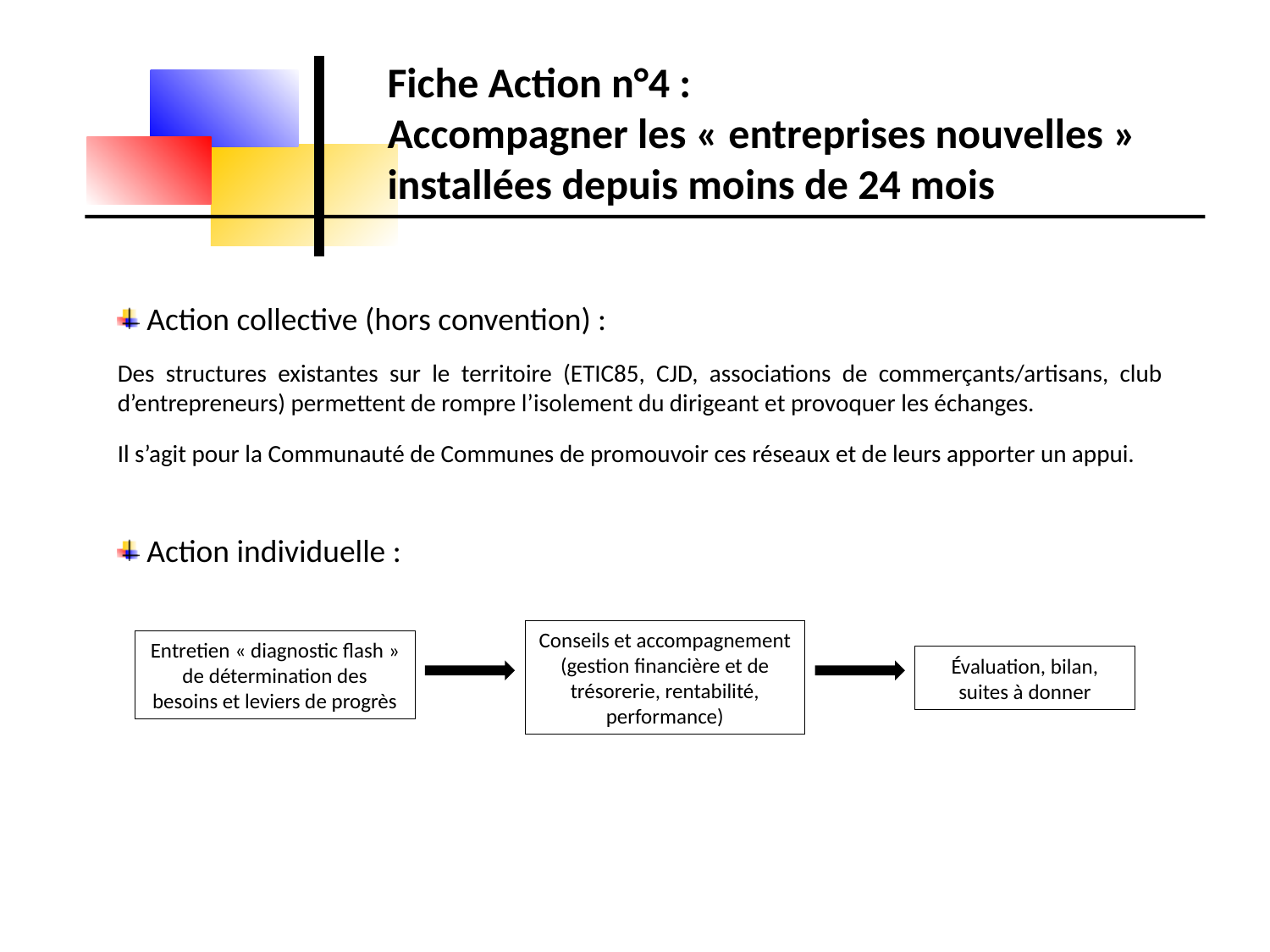

Fiche Action n°4 :
Accompagner les « entreprises nouvelles » installées depuis moins de 24 mois

 Action collective (hors convention) :

Des structures existantes sur le territoire (ETIC85, CJD, associations de commerçants/artisans, club d’entrepreneurs) permettent de rompre l’isolement du dirigeant et provoquer les échanges.

Il s’agit pour la Communauté de Communes de promouvoir ces réseaux et de leurs apporter un appui.
 Action individuelle :
Conseils et accompagnement (gestion financière et de trésorerie, rentabilité, performance)
Entretien « diagnostic flash » de détermination des besoins et leviers de progrès
Évaluation, bilan, suites à donner